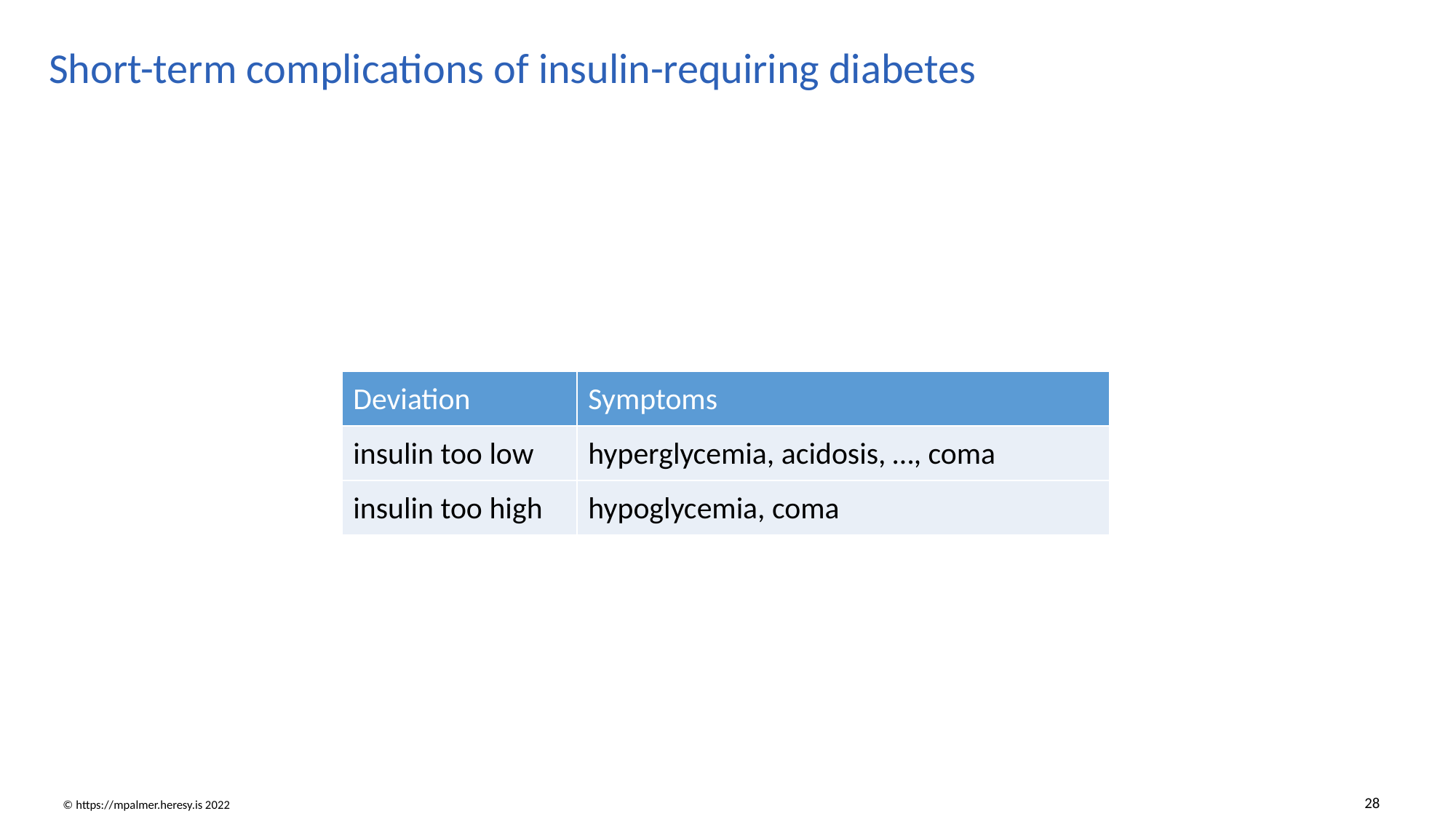

# Short-term complications of insulin-requiring diabetes
| Deviation | Symptoms |
| --- | --- |
| insulin too low | hyperglycemia, acidosis, …, coma |
| insulin too high | hypoglycemia, coma |